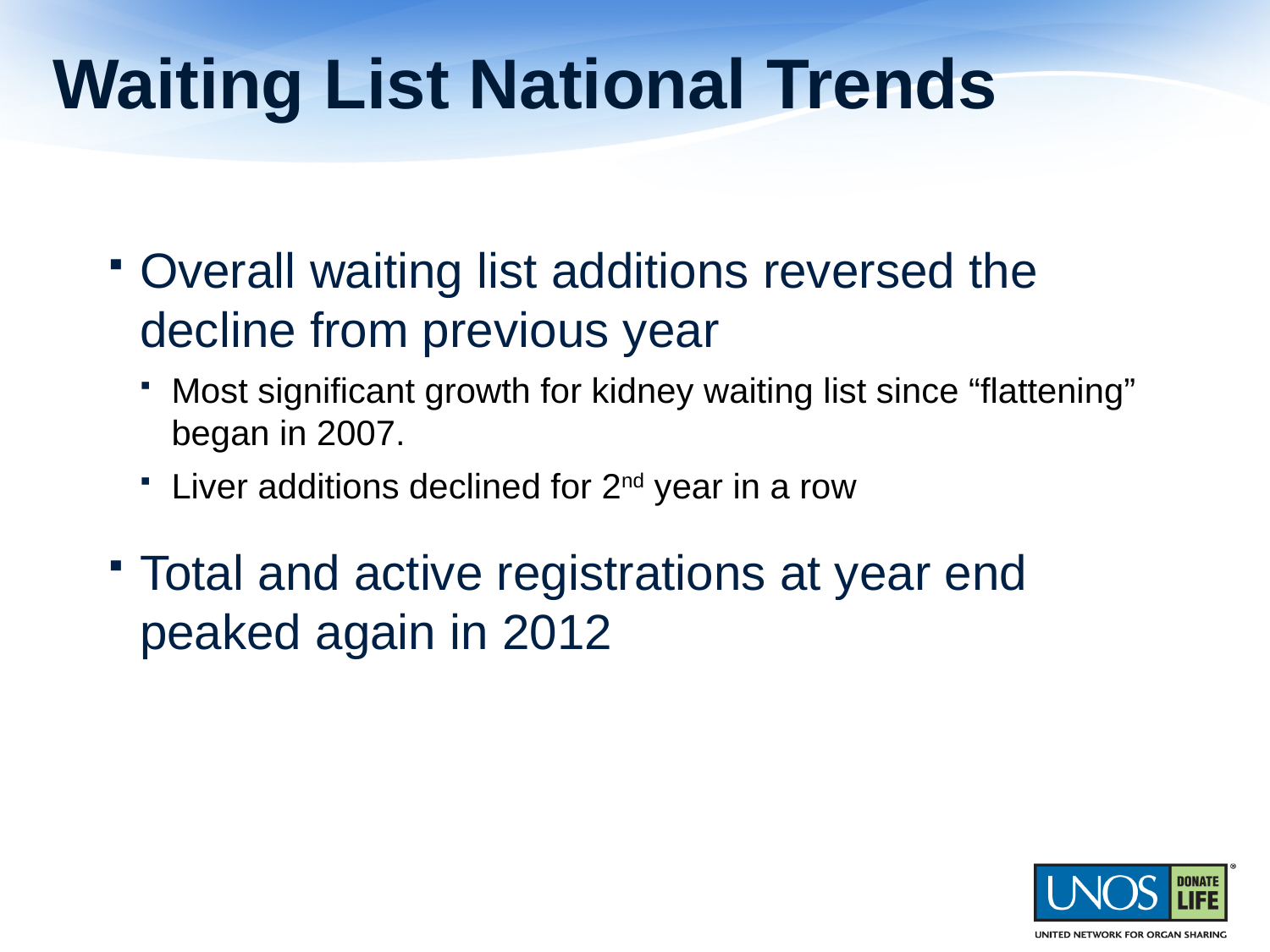

# Waiting List National Trends
Overall waiting list additions reversed the decline from previous year
Most significant growth for kidney waiting list since “flattening” began in 2007.
Liver additions declined for 2nd year in a row
Total and active registrations at year end peaked again in 2012